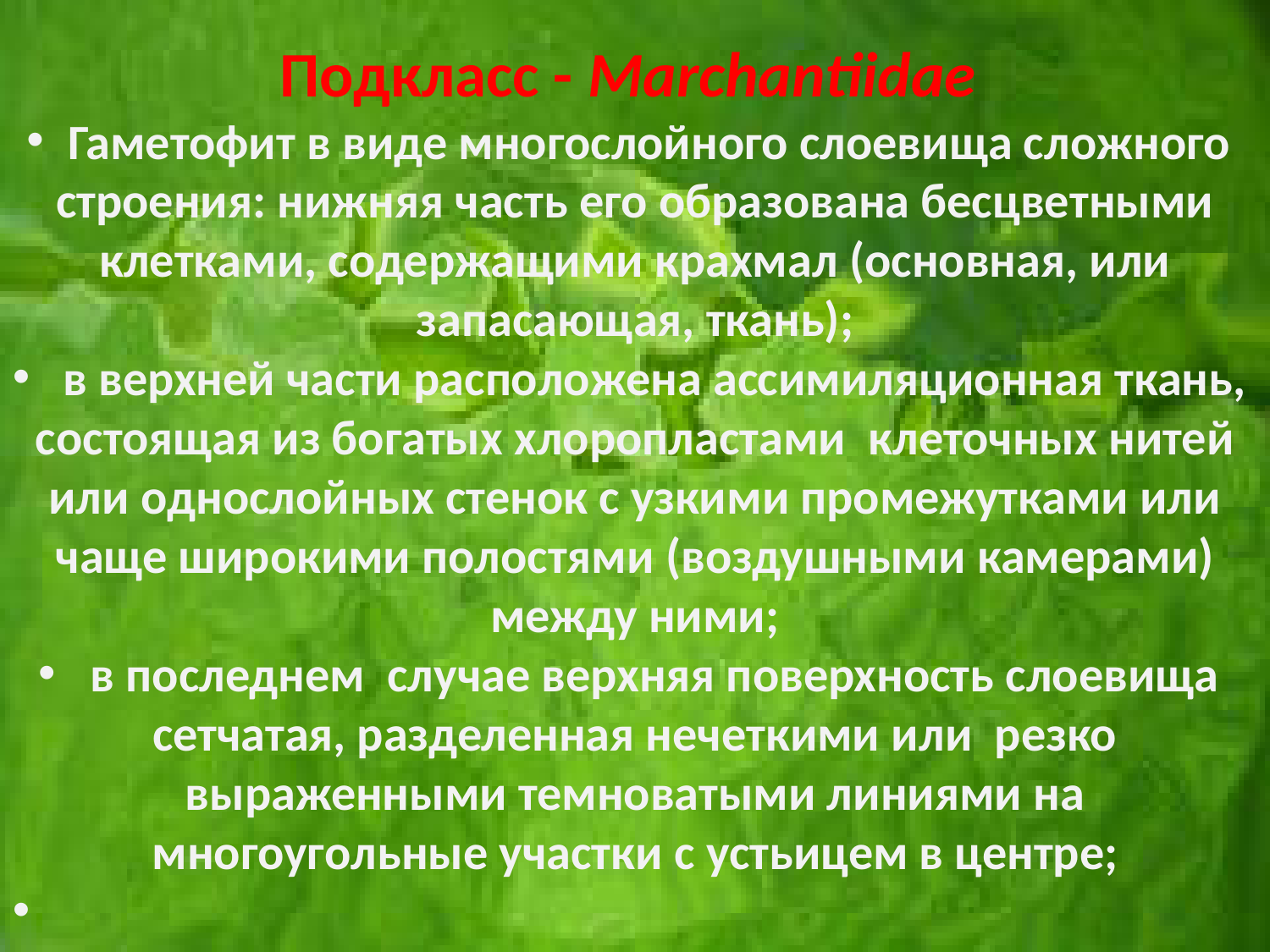

Подкласс - Marchantiidae
 Гаметофит в виде многослойного слоевища сложного строения: нижняя часть его образована бесцветными клетками, содержащими крахмал (основная, или запасающая, ткань);
  в верхней части расположена ассимиляционная ткань, состоящая из богатых хлоропластами  клеточных нитей или однослойных стенок с узкими промежутками или чаще широкими полостями (воздушными камерами) между ними;
  в последнем  случае верхняя поверхность слоевища сетчатая, разделенная нечеткими или  резко выраженными темноватыми линиями на многоугольные участки с устьицем в центре;